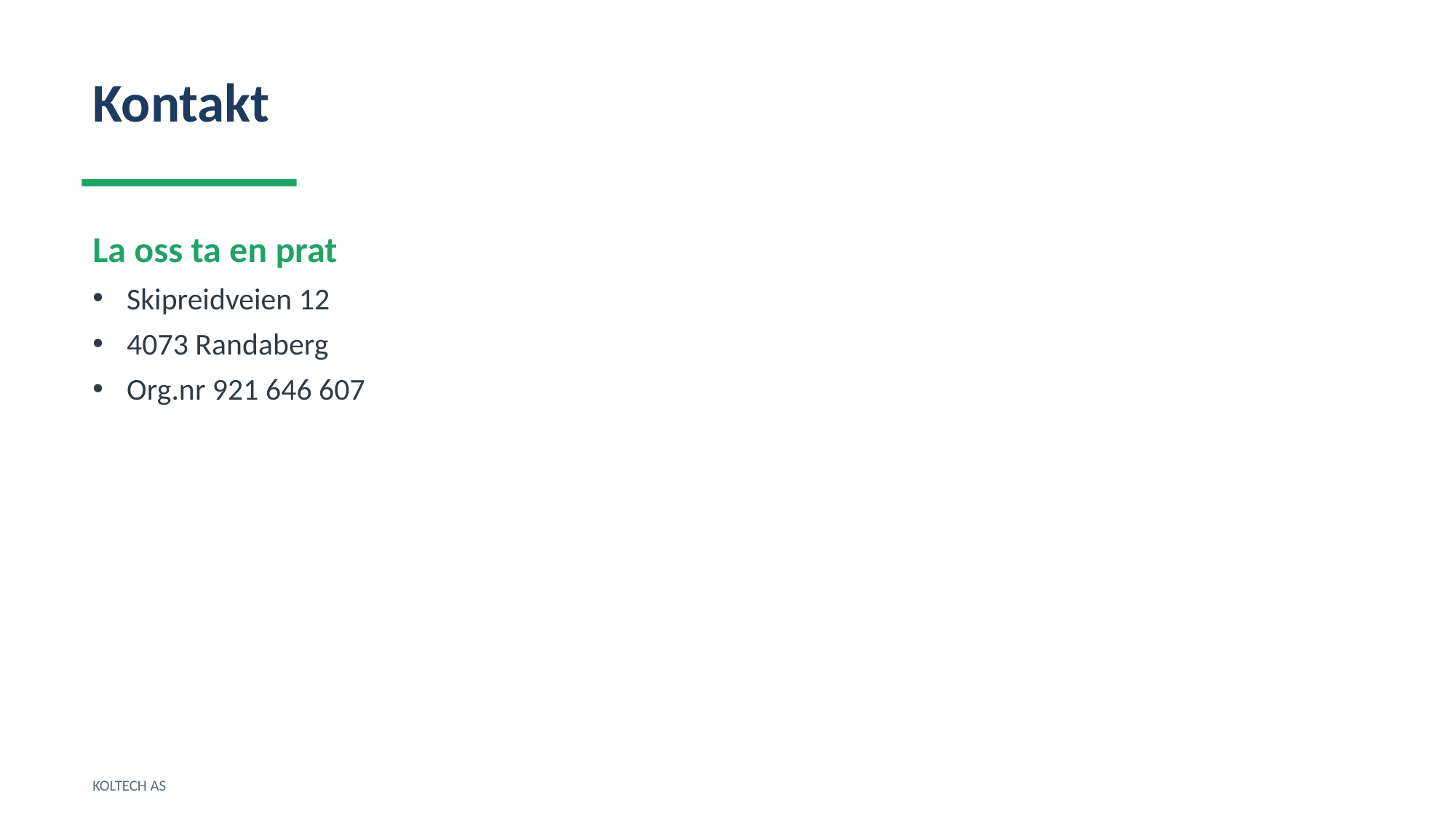

Kontakt

La oss ta en prat
Skipreidveien 12
4073 Randaberg
Org.nr 921 646 607
KOLTECH AS